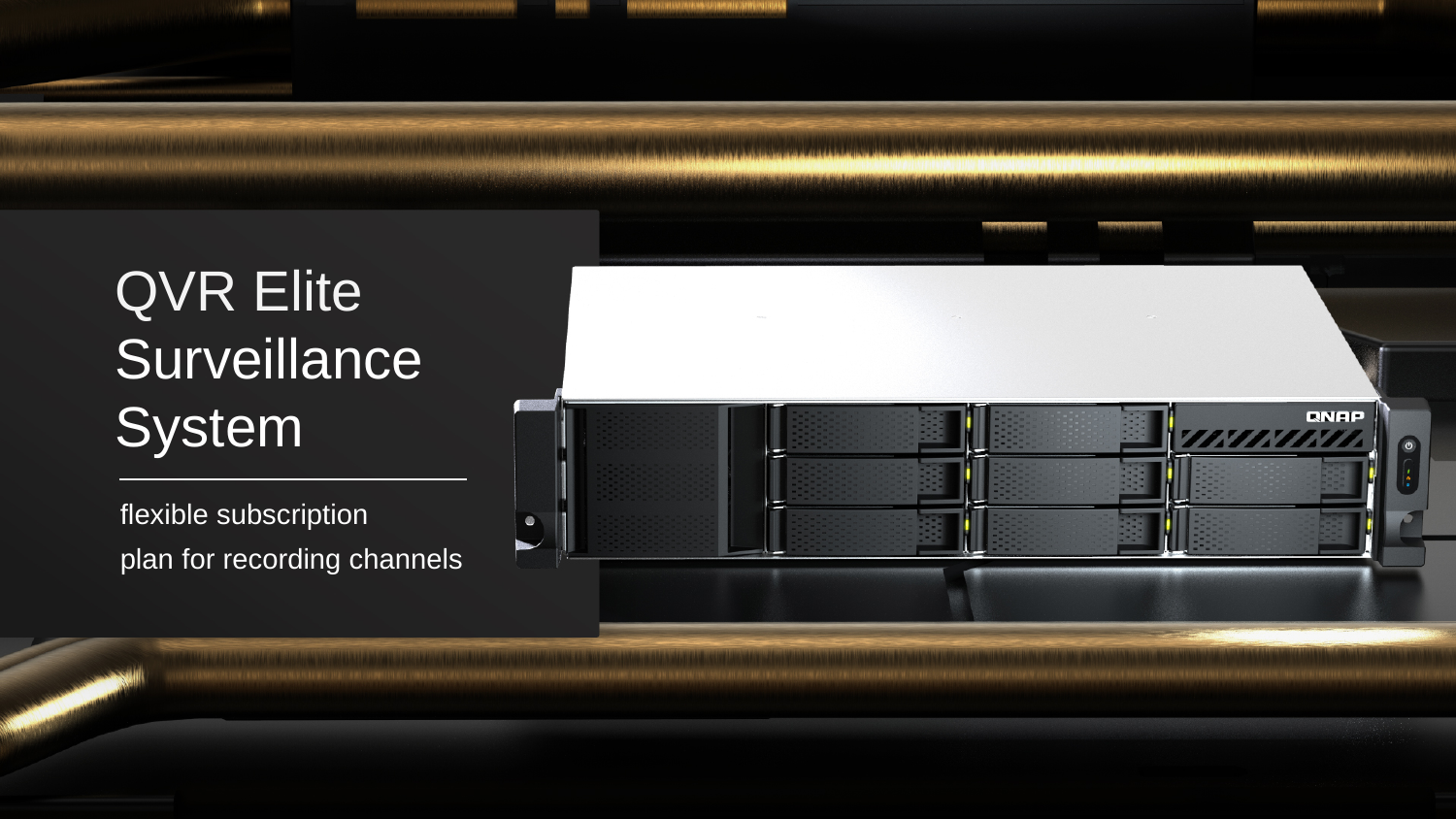

QVR Elite
Surveillance System
flexible subscription plan for recording channels